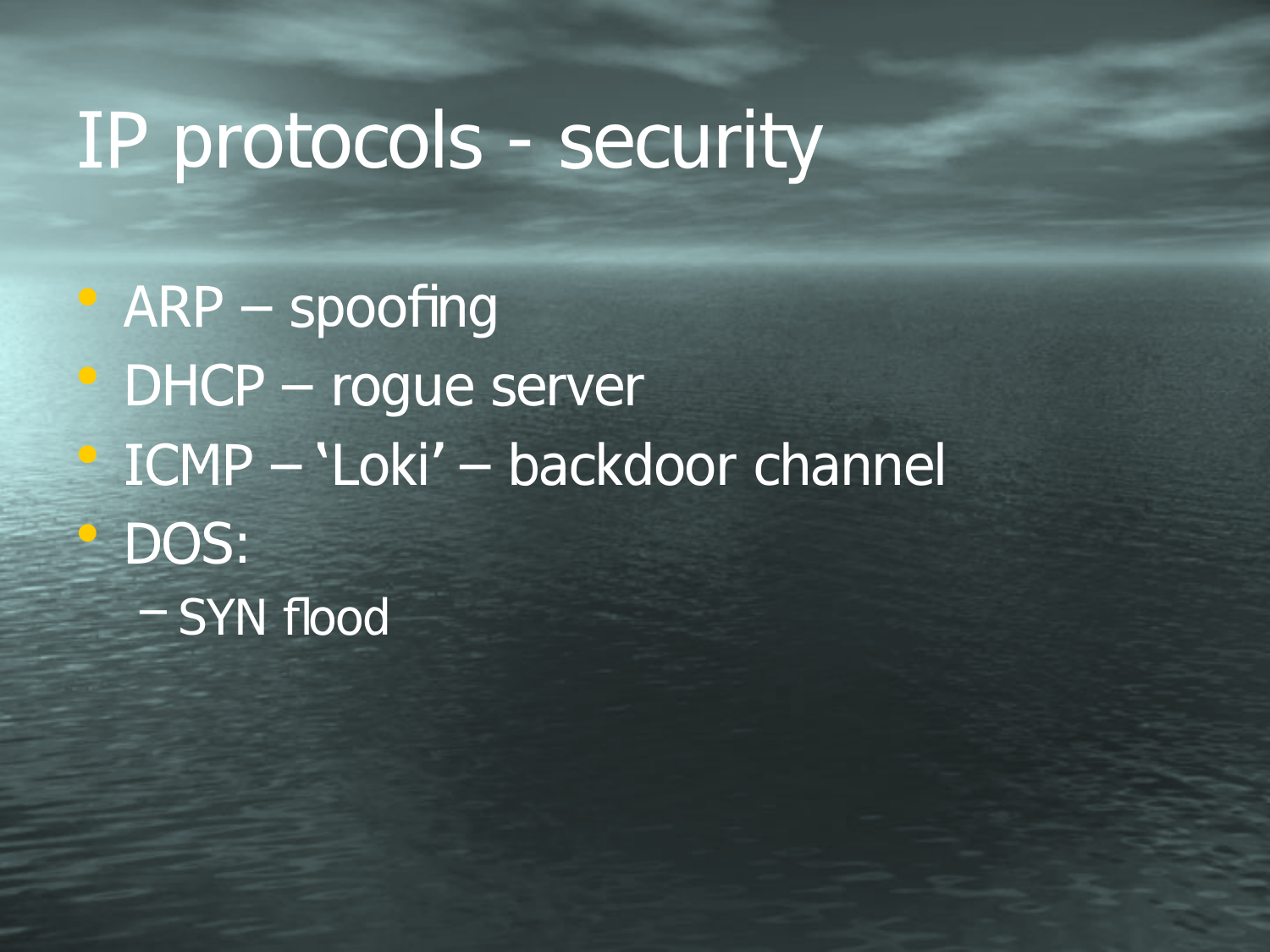

# IP protocols - security
ARP – spoofing
DHCP – rogue server
ICMP – ‘Loki’ – backdoor channel
DOS:
SYN flood